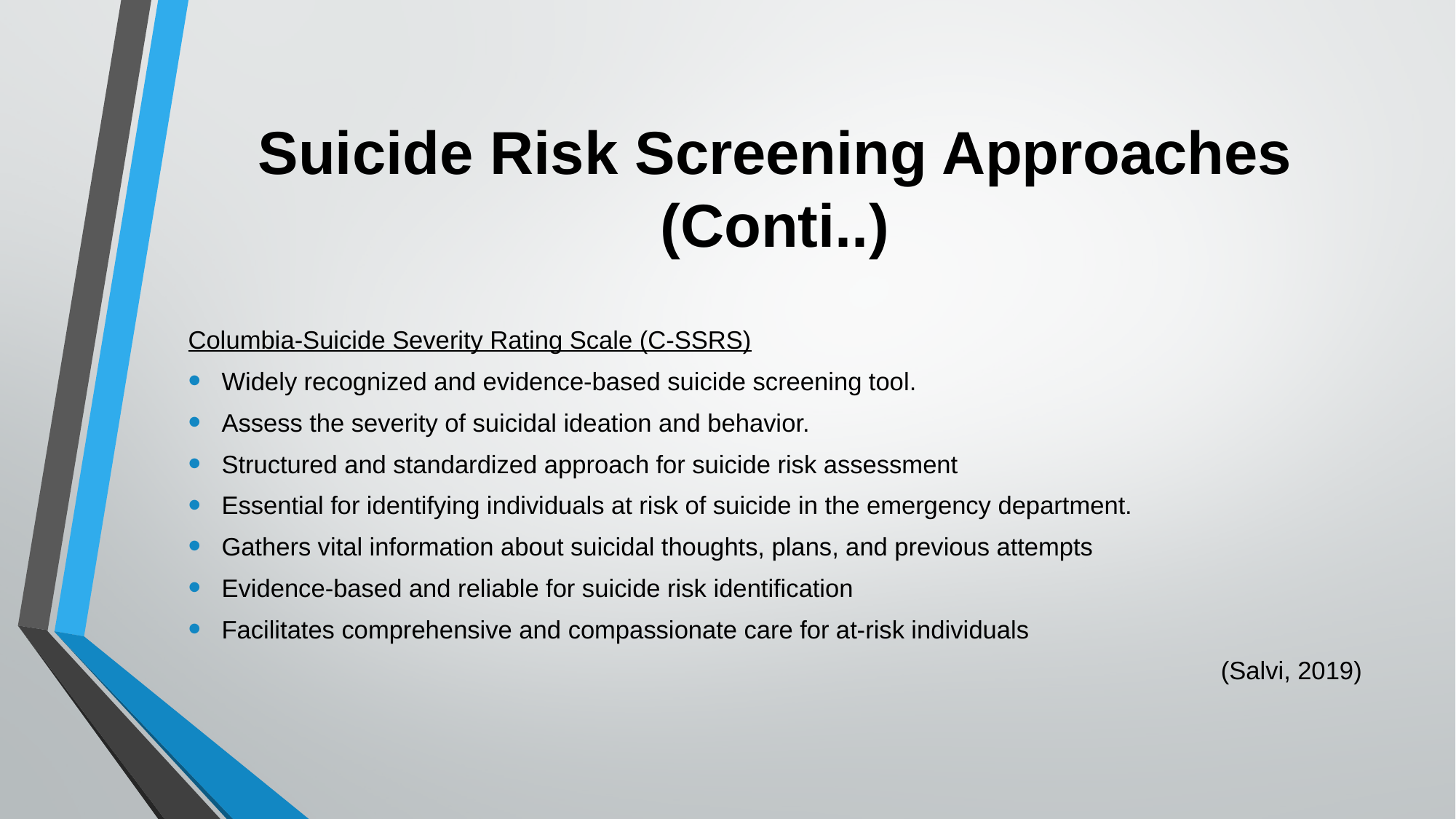

# Suicide Risk Screening Approaches (Conti..)
Columbia-Suicide Severity Rating Scale (C-SSRS)
Widely recognized and evidence-based suicide screening tool.
Assess the severity of suicidal ideation and behavior.
Structured and standardized approach for suicide risk assessment
Essential for identifying individuals at risk of suicide in the emergency department.
Gathers vital information about suicidal thoughts, plans, and previous attempts
Evidence-based and reliable for suicide risk identification
Facilitates comprehensive and compassionate care for at-risk individuals
(Salvi, 2019)